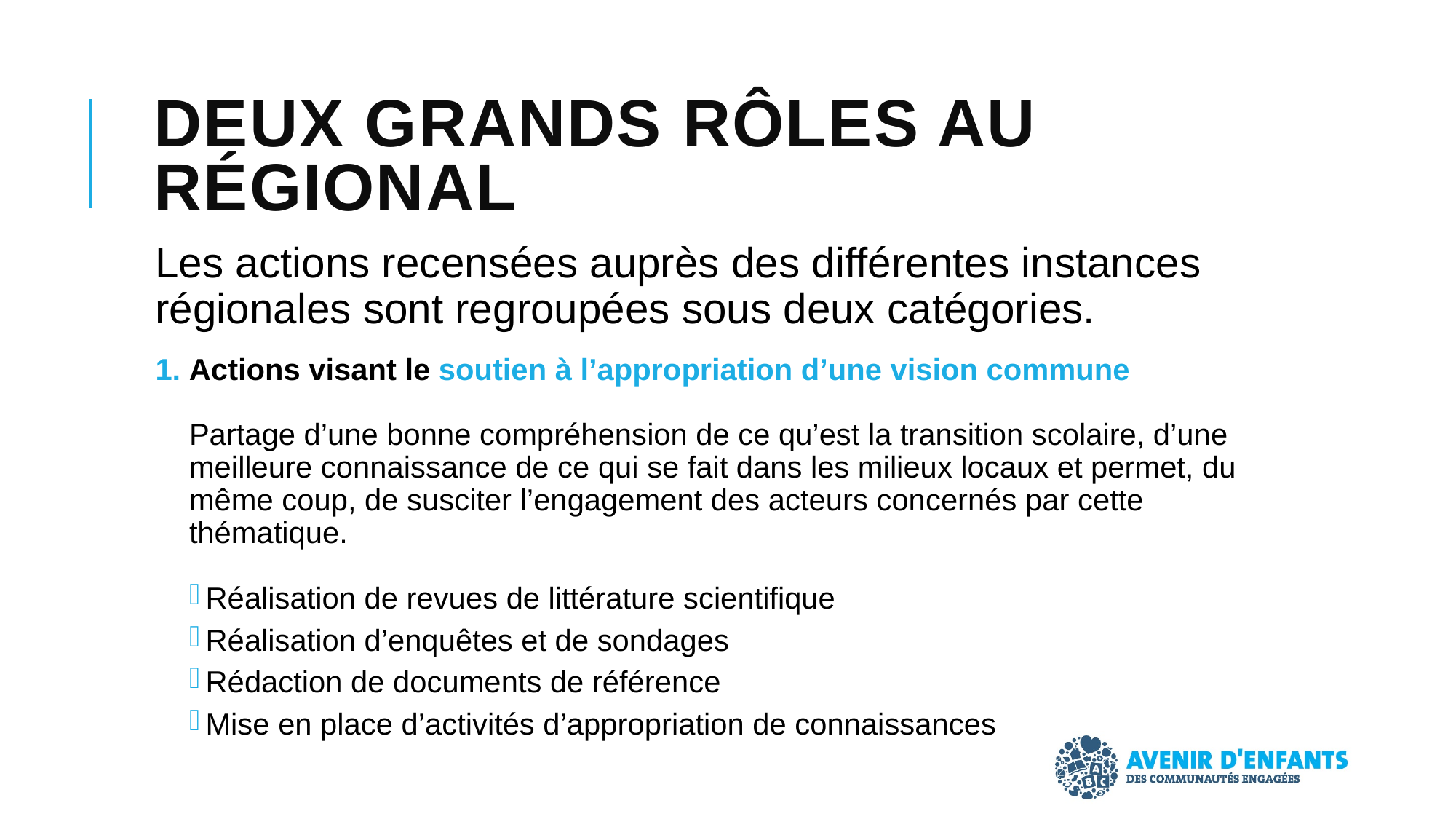

# Deux grands rôles au régional
Les actions recensées auprès des différentes instances régionales sont regroupées sous deux catégories.
1. Actions visant le soutien à l’appropriation d’une vision commune

Partage d’une bonne compréhension de ce qu’est la transition scolaire, d’une meilleure connaissance de ce qui se fait dans les milieux locaux et permet, du même coup, de susciter l’engagement des acteurs concernés par cette thématique.

Réalisation de revues de littérature scientifique
Réalisation d’enquêtes et de sondages
Rédaction de documents de référence
Mise en place d’activités d’appropriation de connaissances